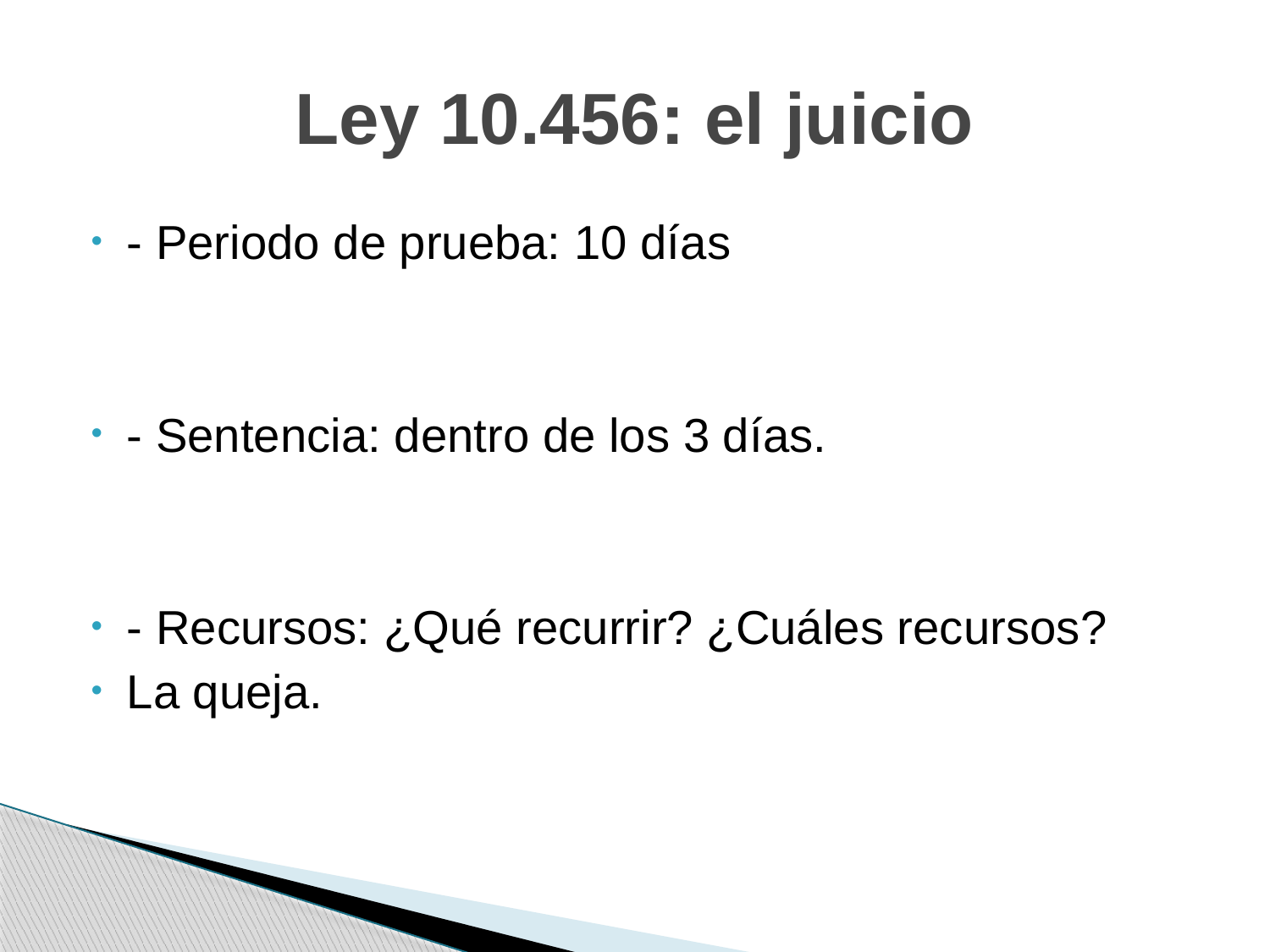

# Ley 10.456: el juicio
- Periodo de prueba: 10 días

- Sentencia: dentro de los 3 días.

- Recursos: ¿Qué recurrir? ¿Cuáles recursos?
La queja.